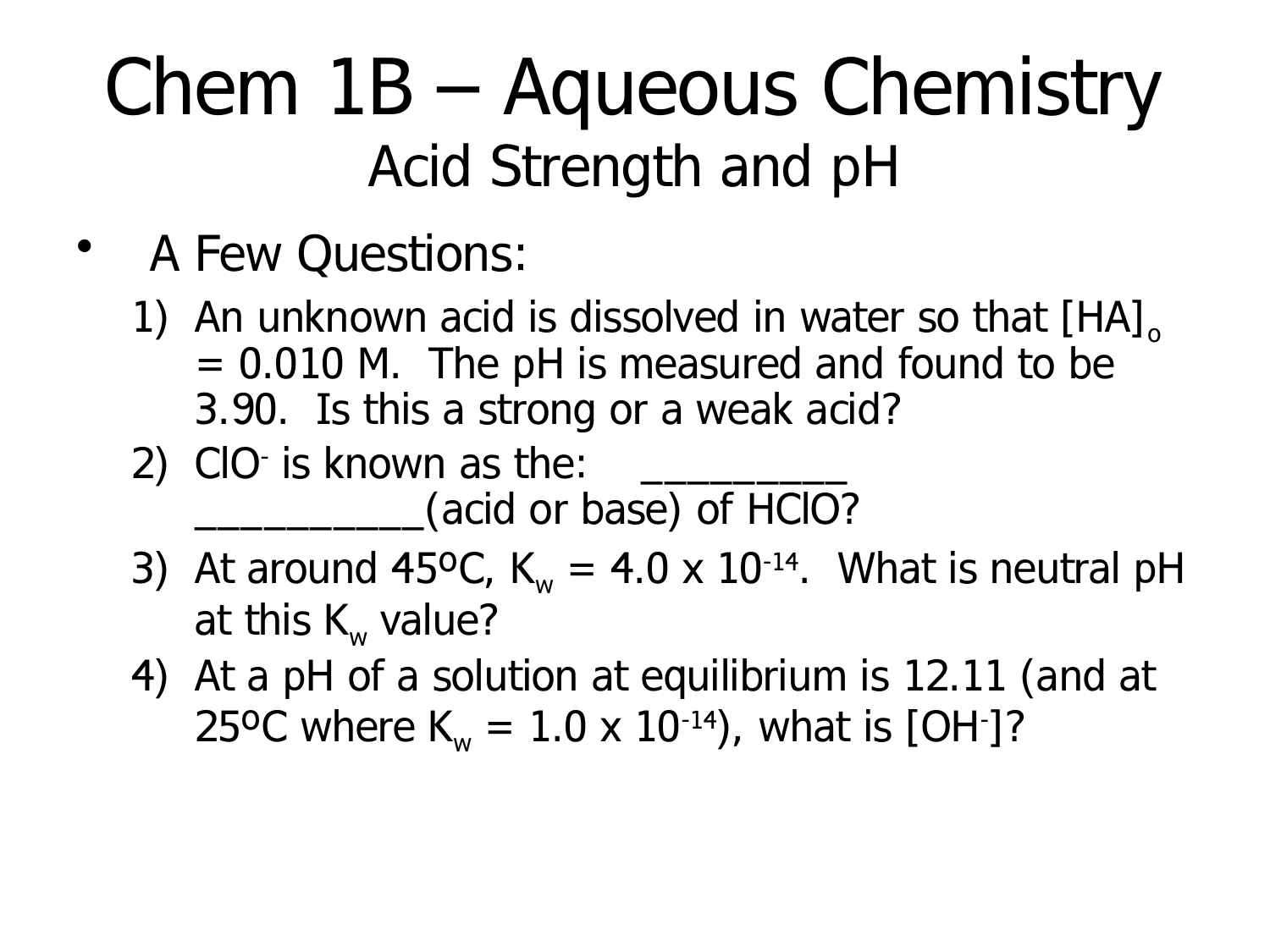

Chem 1B – Aqueous Chemistry
Acid Strength and pH
A Few Questions:
An unknown acid is dissolved in water so that [HA]o = 0.010 M.  The pH is measured and found to be 3.90.  Is this a strong or a weak acid?
ClO- is known as the:    _________  __________(acid or base) of HClO?
At around 45ºC, Kw = 4.0 x 10-14.  What is neutral pH at this Kw value?
At a pH of a solution at equilibrium is 12.11 (and at 25ºC where Kw = 1.0 x 10-14), what is [OH-]?